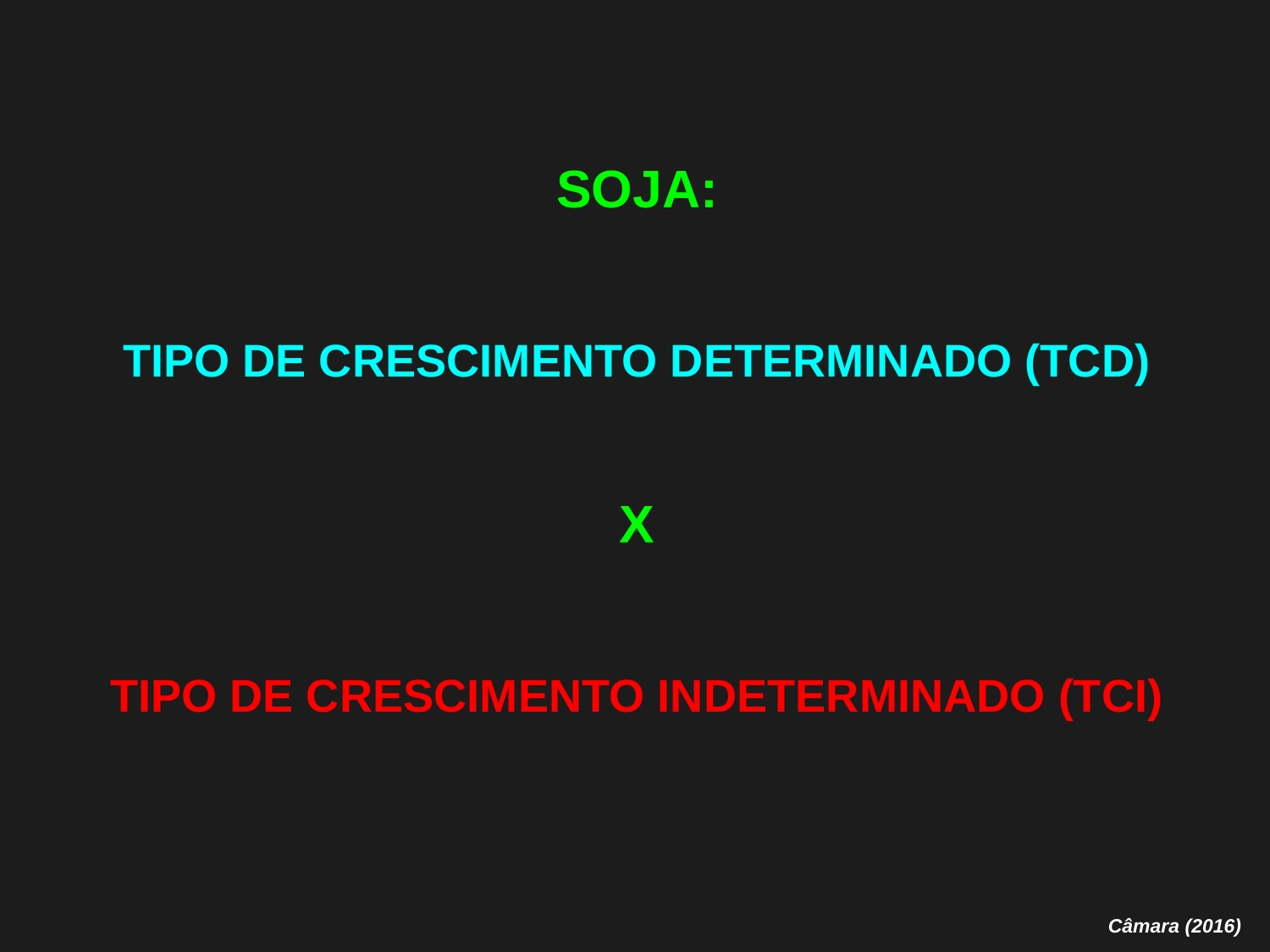

SOJA:

TIPO DE CRESCIMENTO DETERMINADO (TCD)

X

TIPO DE CRESCIMENTO INDETERMINADO (TCI)
Câmara (2016)